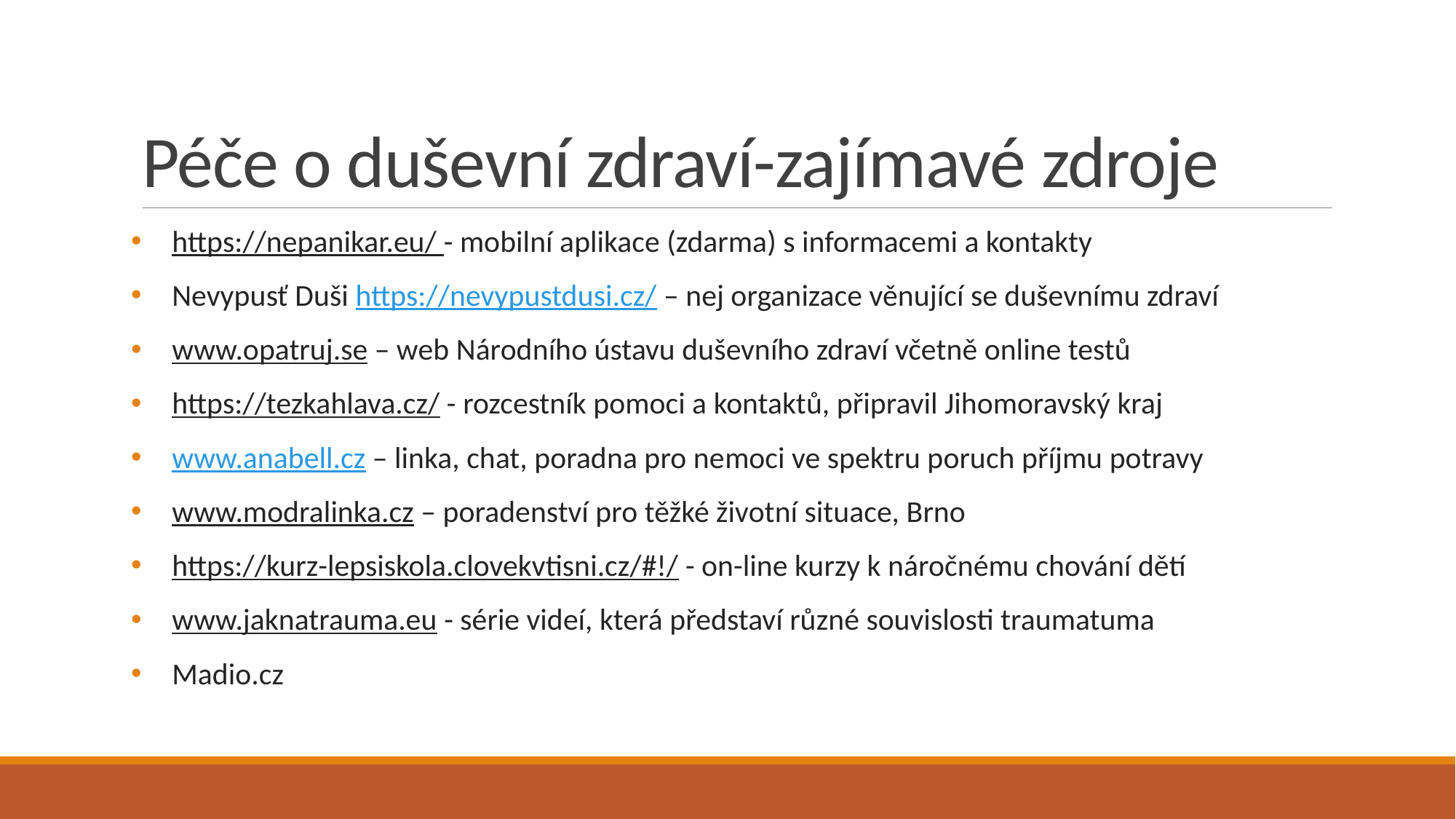

# Péče o duševní zdraví-zajímavé zdroje
https://nepanikar.eu/ - mobilní aplikace (zdarma) s informacemi a kontakty
Nevypusť Duši https://nevypustdusi.cz/ – nej organizace věnující se duševnímu zdraví
www.opatruj.se – web Národního ústavu duševního zdraví včetně online testů
https://tezkahlava.cz/ - rozcestník pomoci a kontaktů, připravil Jihomoravský kraj
www.anabell.cz – linka, chat, poradna pro nemoci ve spektru poruch příjmu potravy
www.modralinka.cz – poradenství pro těžké životní situace, Brno
https://kurz-lepsiskola.clovekvtisni.cz/#!/ - on-line kurzy k náročnému chování dětí
www.jaknatrauma.eu - série videí, která představí různé souvislosti traumatuma
Madio.cz